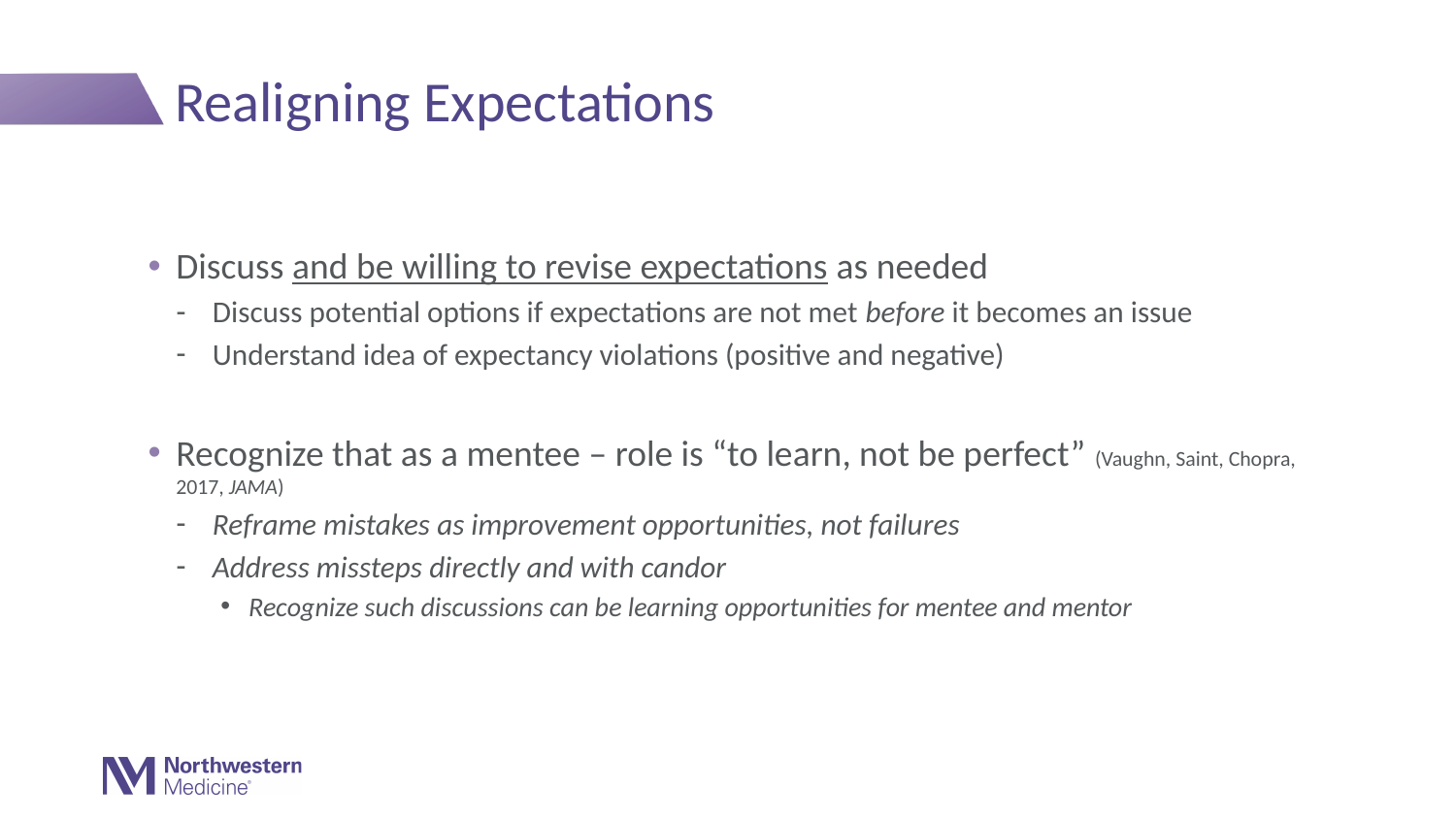

# Realigning Expectations

Discuss and be willing to revise expectations as needed
Discuss potential options if expectations are not met before it becomes an issue
Understand idea of expectancy violations (positive and negative)

Recognize that as a mentee – role is “to learn, not be perfect” (Vaughn, Saint, Chopra, 2017, JAMA)
Reframe mistakes as improvement opportunities, not failures
Address missteps directly and with candor
Recognize such discussions can be learning opportunities for mentee and mentor